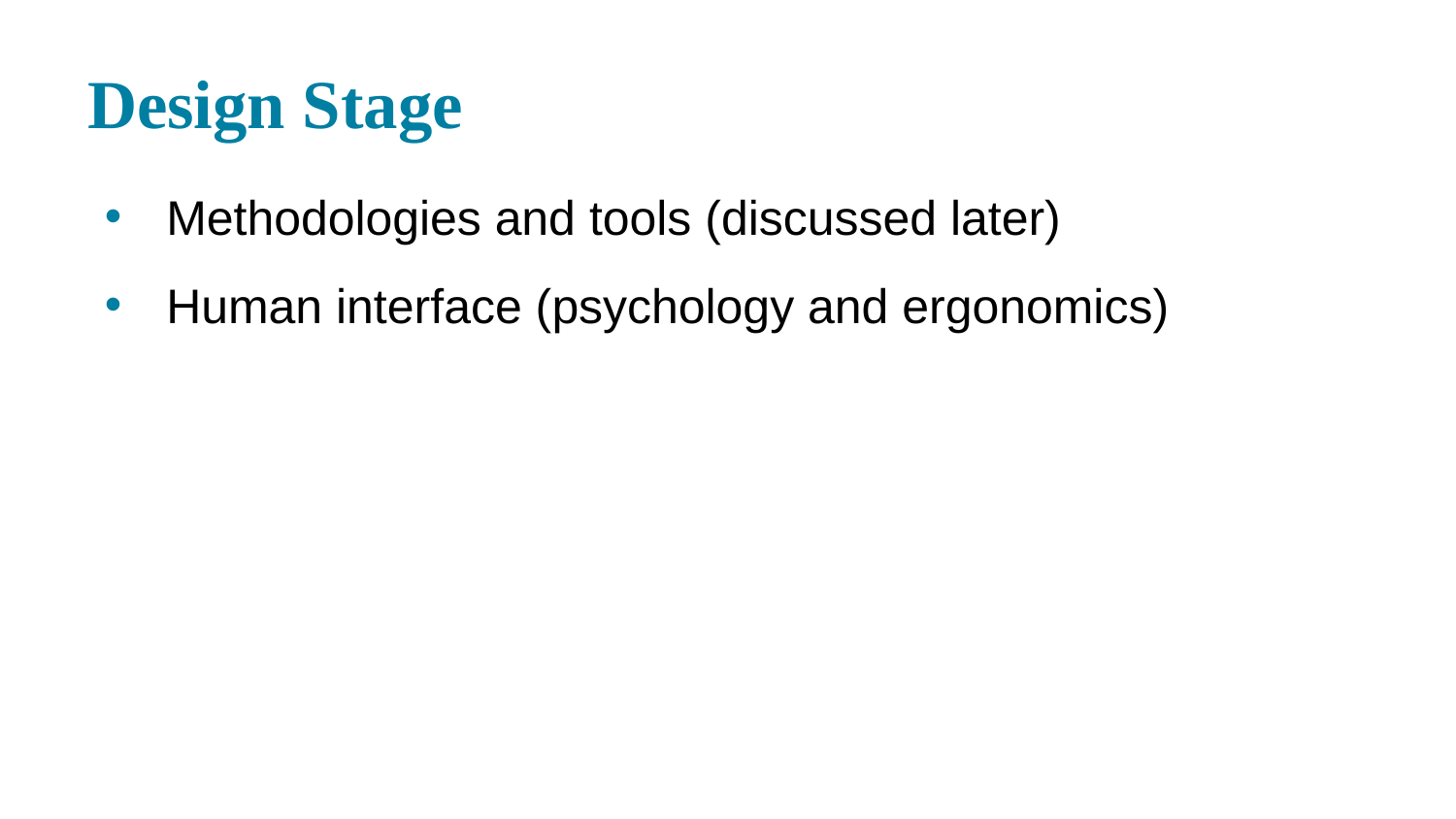

# Design Stage
Methodologies and tools (discussed later)
Human interface (psychology and ergonomics)